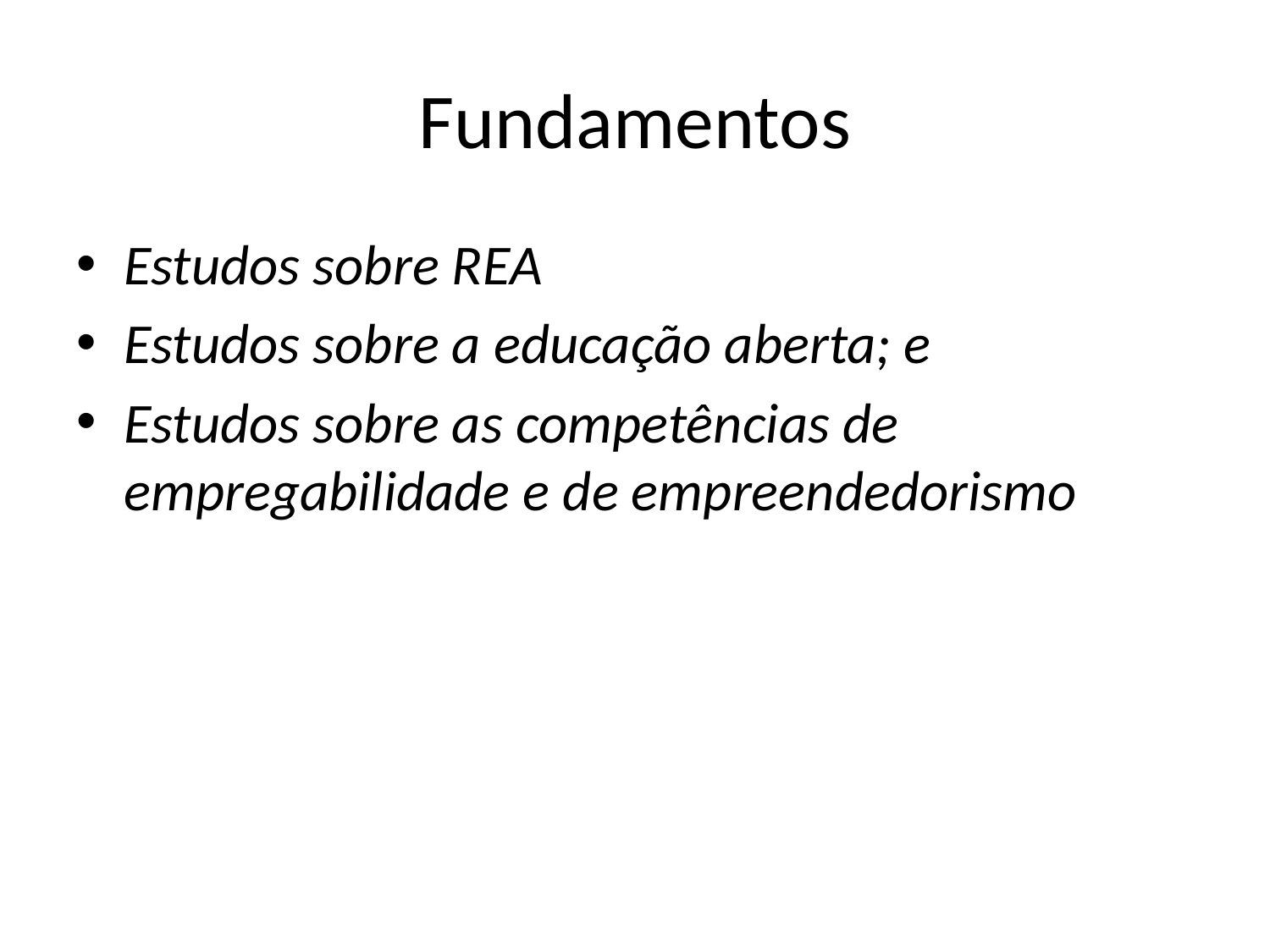

# Fundamentos
Estudos sobre REA
Estudos sobre a educação aberta; e
Estudos sobre as competências de empregabilidade e de empreendedorismo